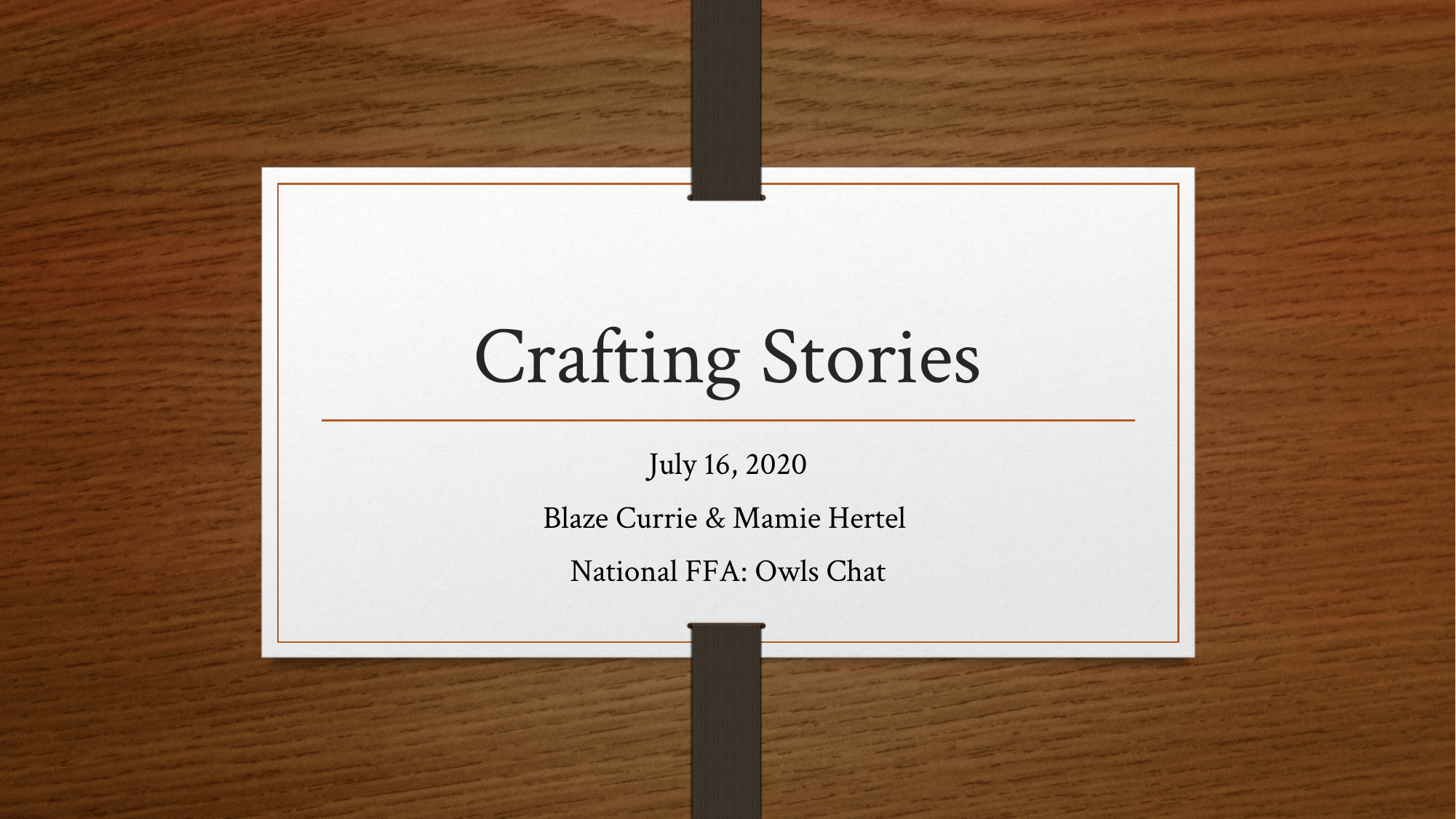

# Crafting Stories
July 16, 2020
Blaze Currie & Mamie Hertel
National FFA: Owls Chat